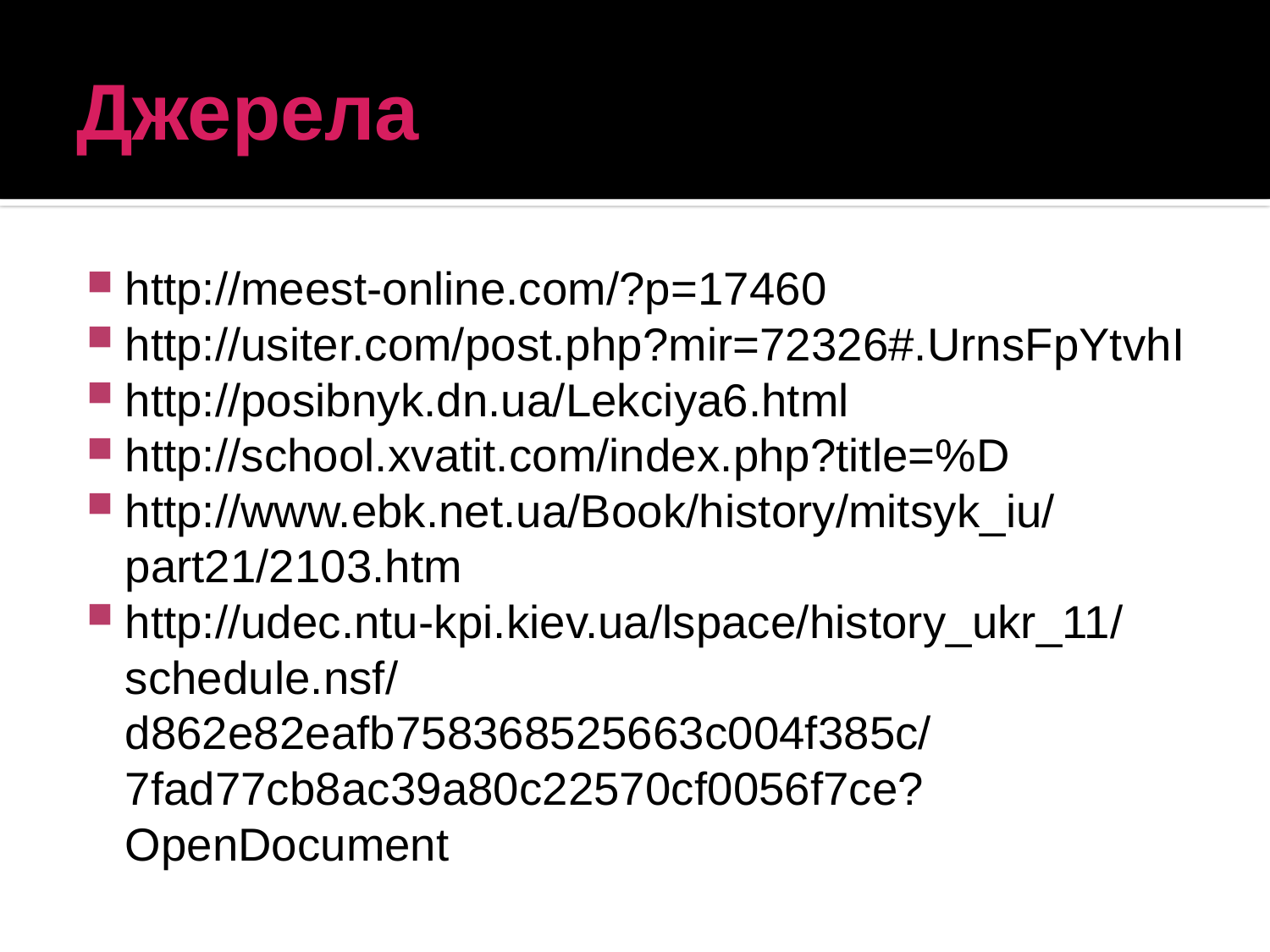

# Джерела
http://meest-online.com/?p=17460
http://usiter.com/post.php?mir=72326#.UrnsFpYtvhI
http://posibnyk.dn.ua/Lekciya6.html
http://school.xvatit.com/index.php?title=%D
http://www.ebk.net.ua/Book/history/mitsyk_iu/part21/2103.htm
http://udec.ntu-kpi.kiev.ua/lspace/history_ukr_11/schedule.nsf/d862e82eafb758368525663c004f385c/7fad77cb8ac39a80c22570cf0056f7ce?OpenDocument